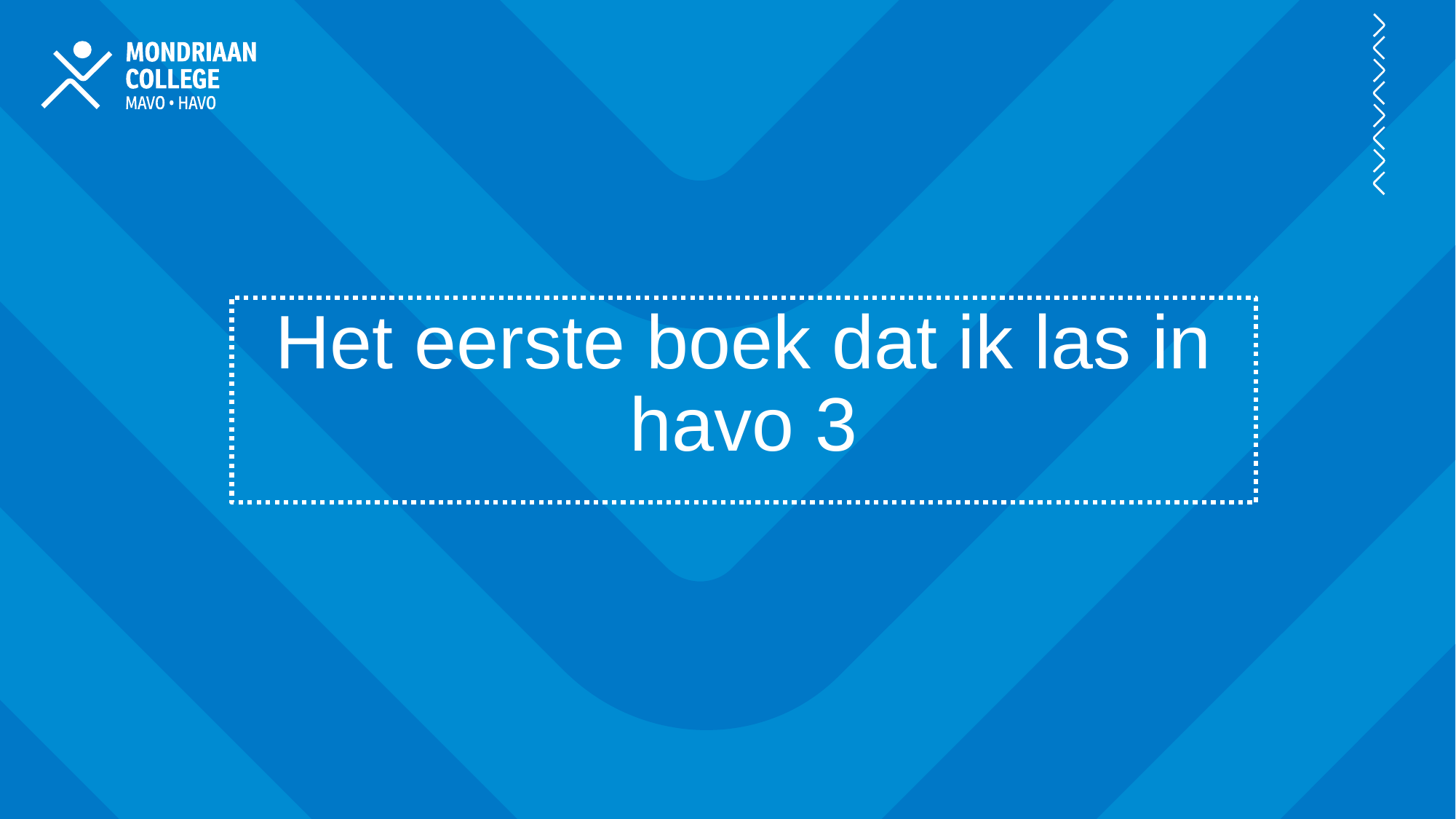

Het eerste boek dat ik las in havo 3